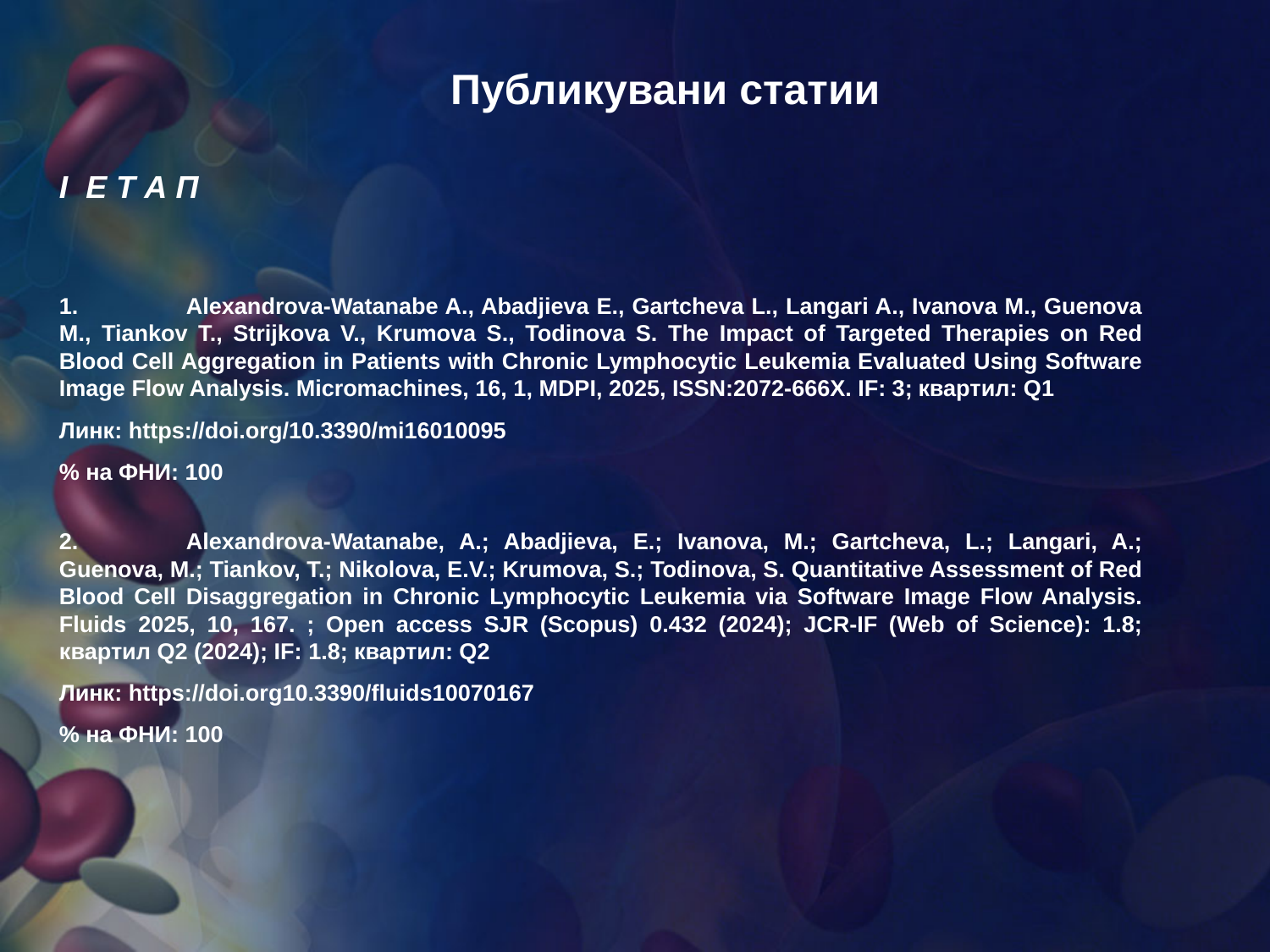

Публикувани статии
I  Е Т А П

1.	Alexandrova-Watanabe A., Abadjieva E., Gartcheva L., Langari A., Ivanova M., Guenova M., Tiankov T., Strijkova V., Krumova S., Todinova S. The Impact of Targeted Therapies on Red Blood Cell Aggregation in Patients with Chronic Lymphocytic Leukemia Evaluated Using Software Image Flow Analysis. Micromachines, 16, 1, MDPI, 2025, ISSN:2072-666X. IF: 3; квартил: Q1
Линк: https://doi.org/10.3390/mi16010095
% на ФНИ: 100
2.	Alexandrova-Watanabe, A.; Abadjieva, E.; Ivanova, M.; Gartcheva, L.; Langari, A.; Guenova, M.; Tiankov, T.; Nikolova, E.V.; Krumova, S.; Todinova, S. Quantitative Assessment of Red Blood Cell Disaggregation in Chronic Lymphocytic Leukemia via Software Image Flow Analysis. Fluids 2025, 10, 167. ; Open access SJR (Scopus) 0.432 (2024); JCR-IF (Web of Science): 1.8; квартил Q2 (2024); IF: 1.8; квартил: Q2
Линк: https://doi.org10.3390/fluids10070167
% на ФНИ: 100